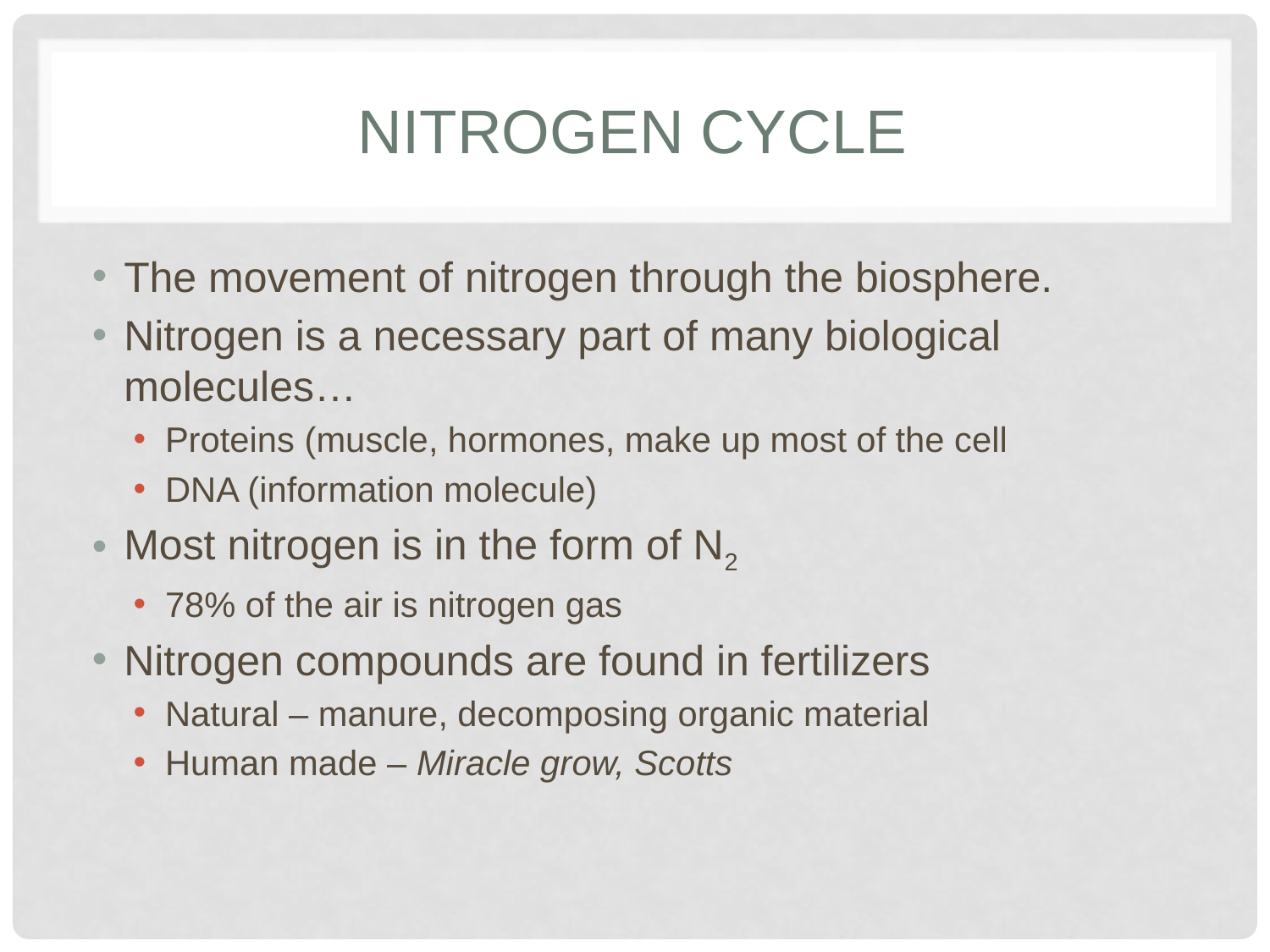

# Nitrogen Cycle
The movement of nitrogen through the biosphere.
Nitrogen is a necessary part of many biological molecules…
Proteins (muscle, hormones, make up most of the cell
DNA (information molecule)
Most nitrogen is in the form of N2
78% of the air is nitrogen gas
Nitrogen compounds are found in fertilizers
Natural – manure, decomposing organic material
Human made – Miracle grow, Scotts